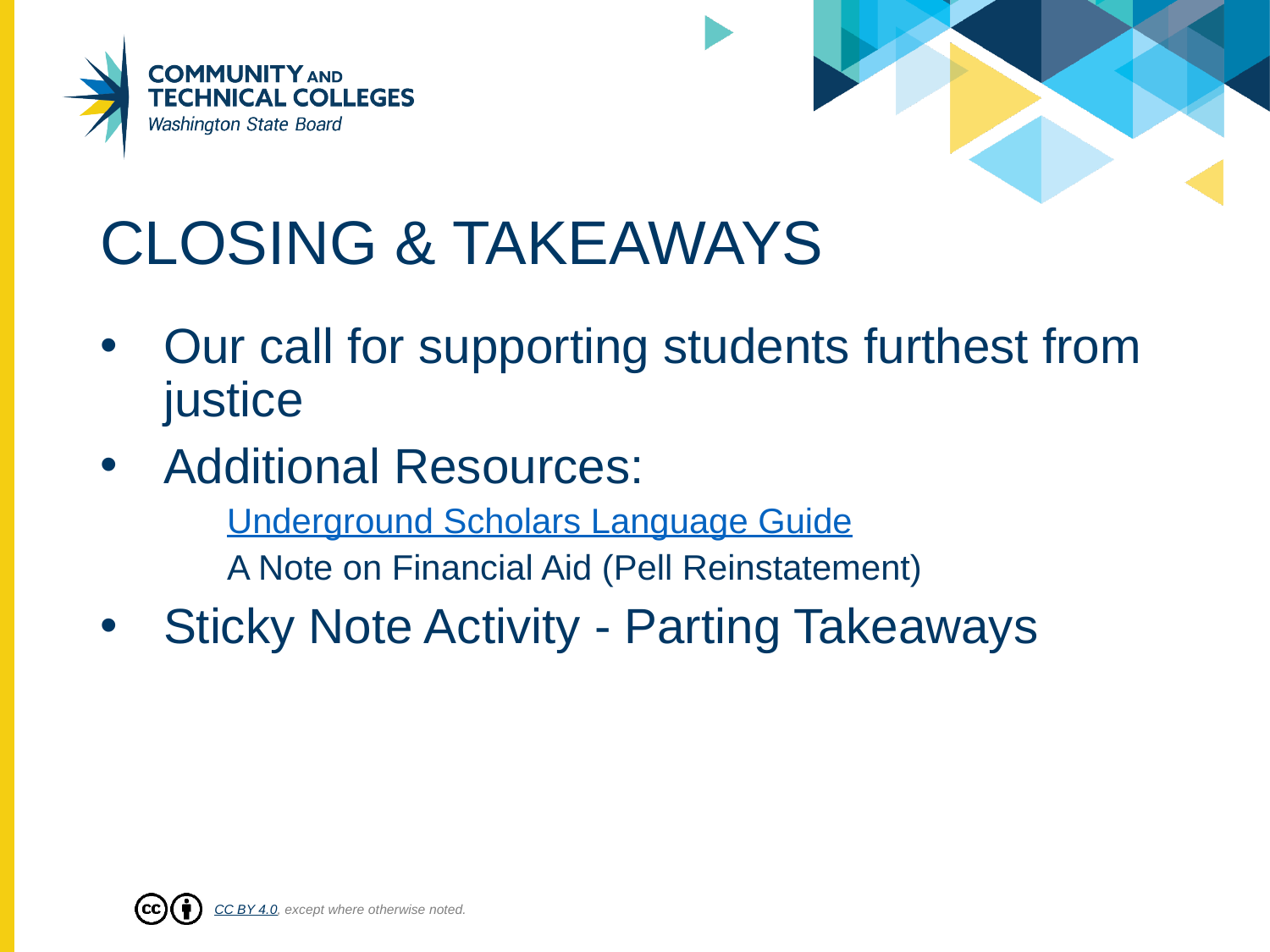

# Closing & Takeaways
Our call for supporting students furthest from justice
Additional Resources:
Underground Scholars Language Guide
A Note on Financial Aid (Pell Reinstatement)
Sticky Note Activity - Parting Takeaways